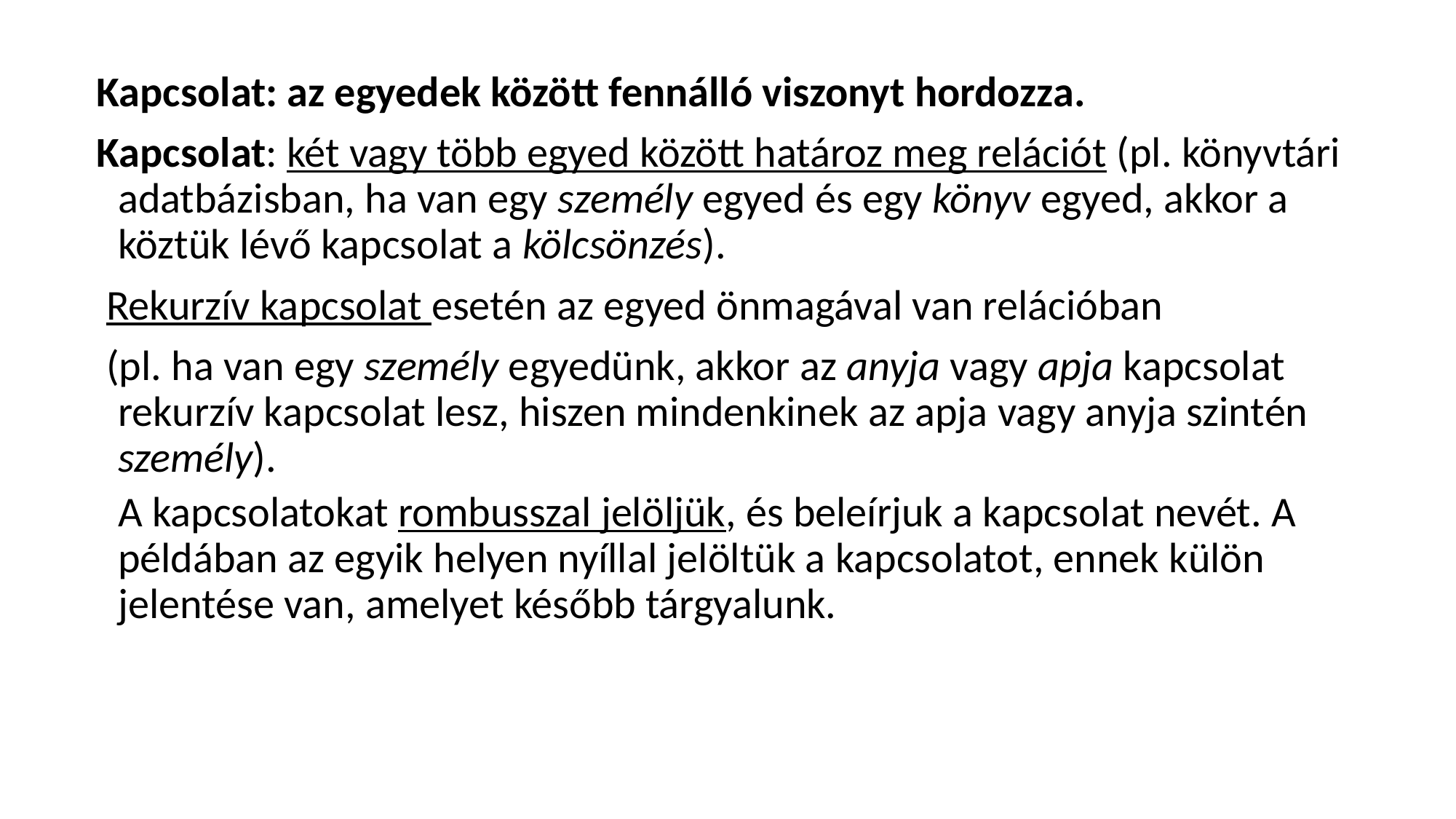

Kapcsolat: az egyedek között fennálló viszonyt hordozza.
Kapcsolat: két vagy több egyed között határoz meg relációt (pl. könyvtári adatbázisban, ha van egy személy egyed és egy könyv egyed, akkor a köztük lévő kapcsolat a kölcsönzés).
 Rekurzív kapcsolat esetén az egyed önmagával van relációban
 (pl. ha van egy személy egyedünk, akkor az anyja vagy apja kapcsolat rekurzív kapcsolat lesz, hiszen mindenkinek az apja vagy anyja szintén személy).
A kapcsolatokat rombusszal jelöljük, és beleírjuk a kapcsolat nevét. A példában az egyik helyen nyíllal jelöltük a kapcsolatot, ennek külön jelentése van, amelyet később tárgyalunk.